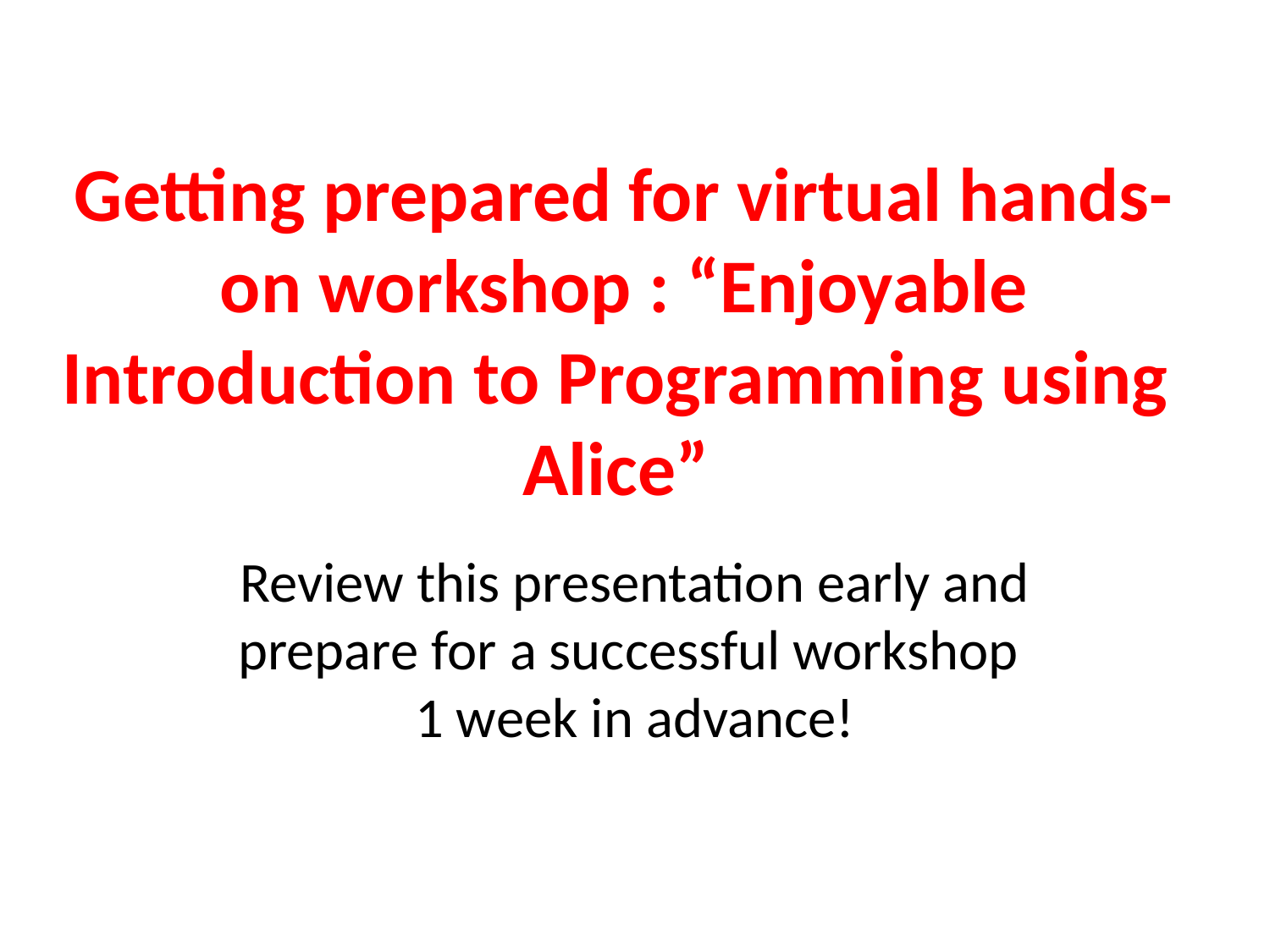

# Getting prepared for virtual hands-on workshop : “Enjoyable Introduction to Programming using  Alice”
Review this presentation early and prepare for a successful workshop
1 week in advance!